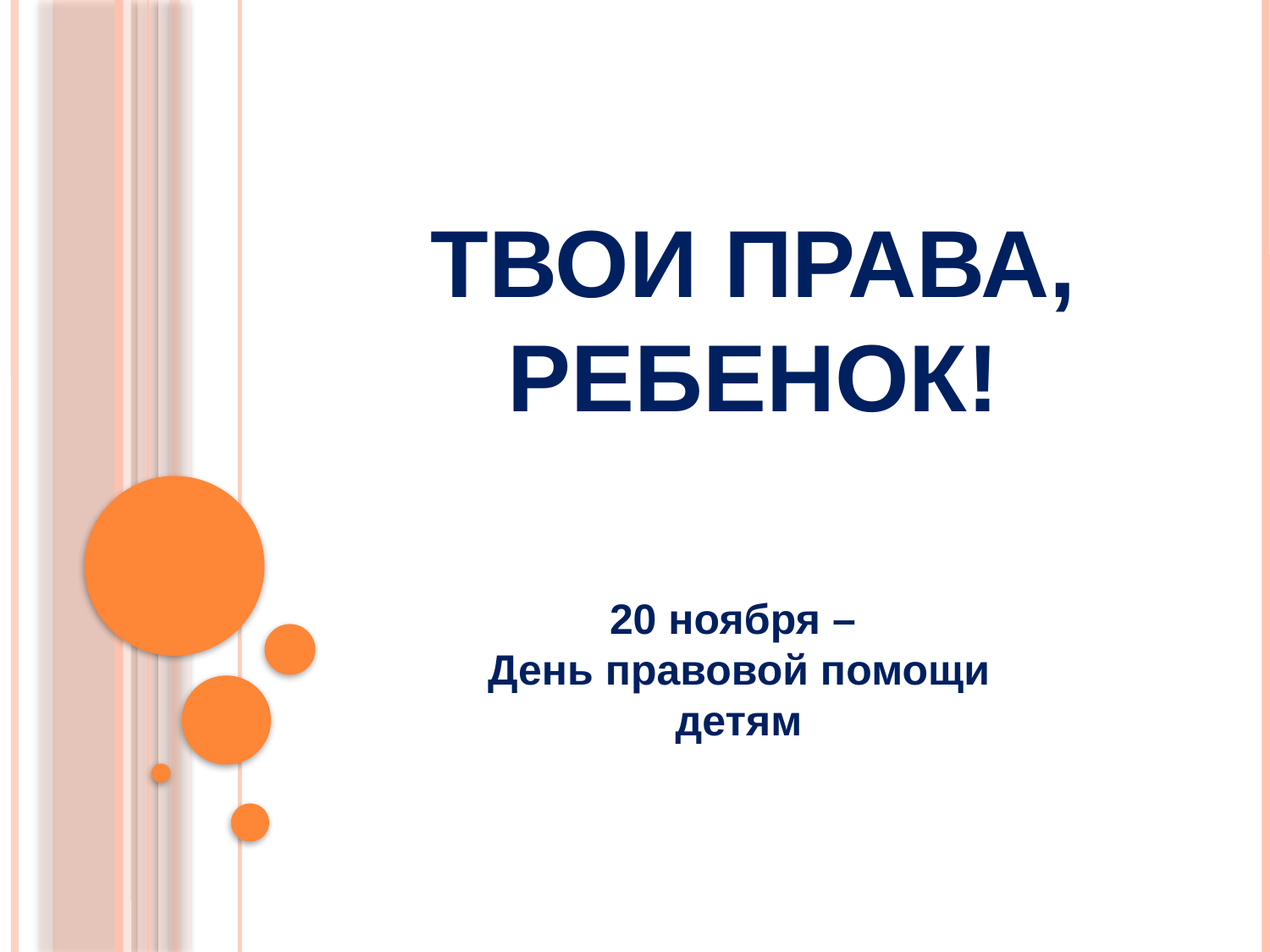

# Твои права, ребенок!
20 ноября –
День правовой помощи детям